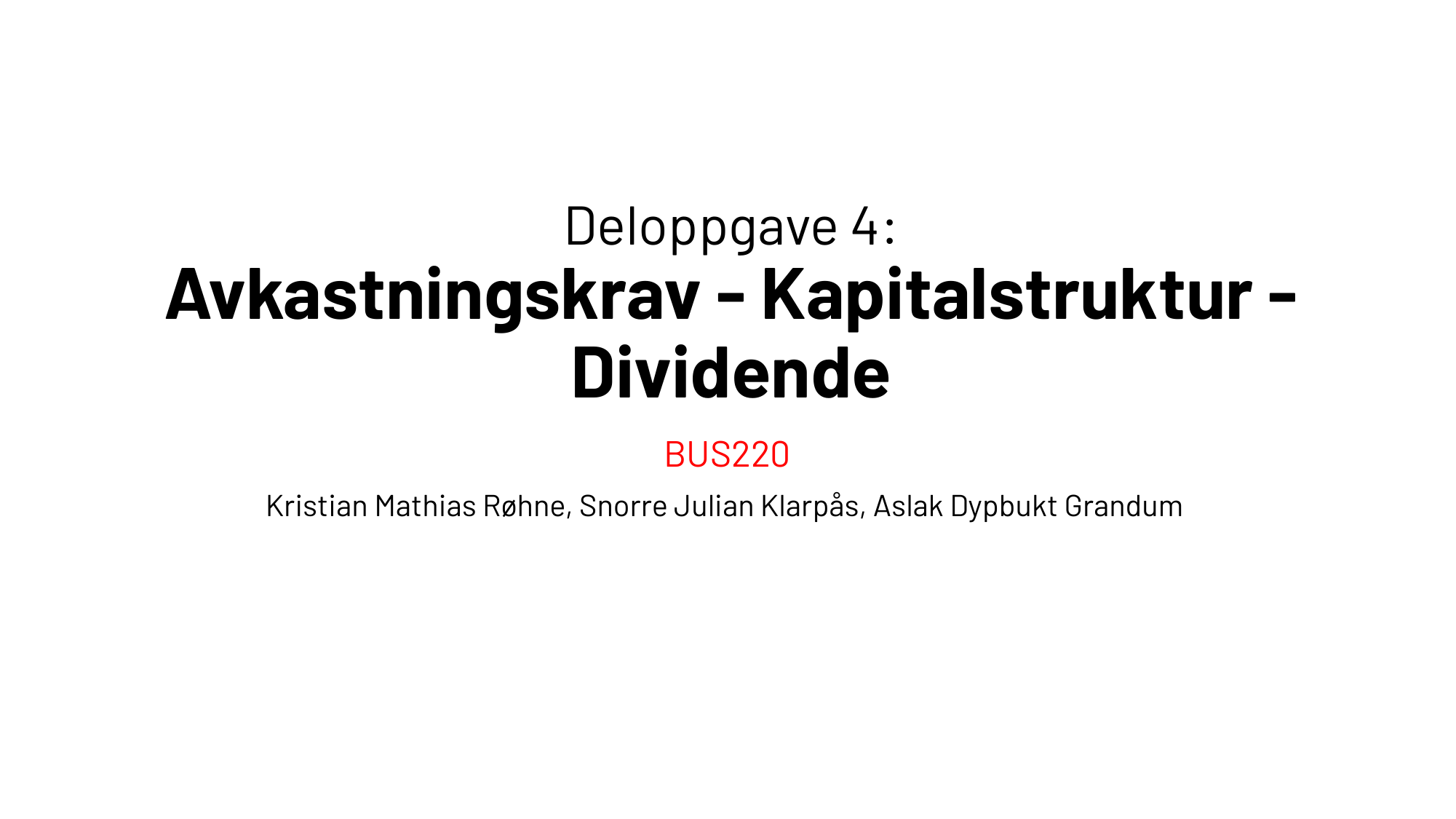

# Deloppgave 4: Avkastningskrav - Kapitalstruktur - Dividende
BUS220
Kristian Mathias Røhne, Snorre Julian Klarpås, Aslak Dypbukt Grandum